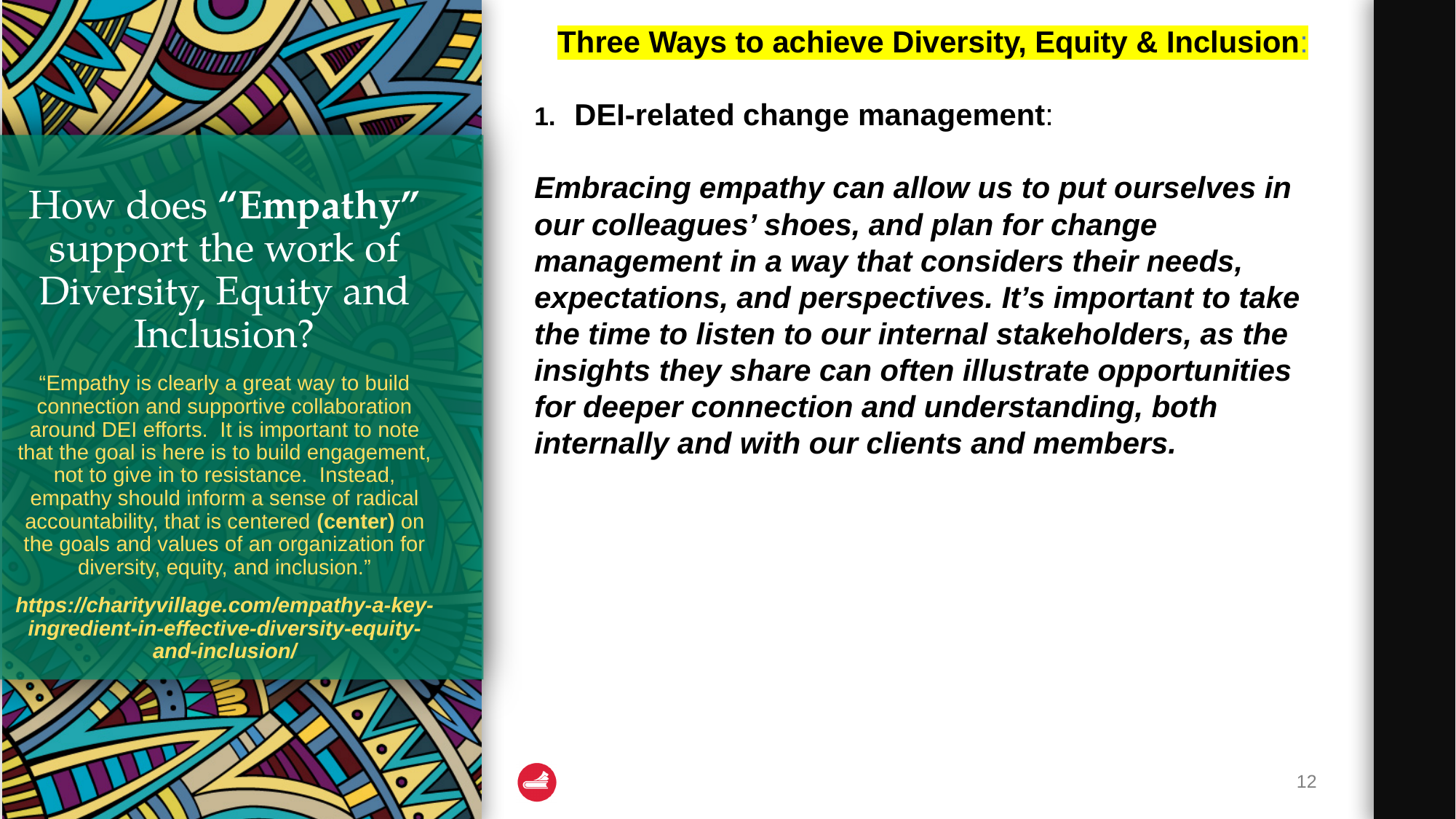

Three Ways to achieve Diversity, Equity & Inclusion:

  DEI-related change management:

Embracing empathy can allow us to put ourselves in our colleagues’ shoes, and plan for change management in a way that considers their needs, expectations, and perspectives. It’s important to take the time to listen to our internal stakeholders, as the insights they share can often illustrate opportunities for deeper connection and understanding, both internally and with our clients and members.

# How does “Empathy” support the work of Diversity, Equity and Inclusion?
“Empathy is clearly a great way to build connection and supportive collaboration around DEI efforts.  It is important to note that the goal is here is to build engagement, not to give in to resistance.  Instead, empathy should inform a sense of radical accountability, that is centered (center) on the goals and values of an organization for diversity, equity, and inclusion.”
https://charityvillage.com/empathy-a-key-ingredient-in-effective-diversity-equity-and-inclusion/
12